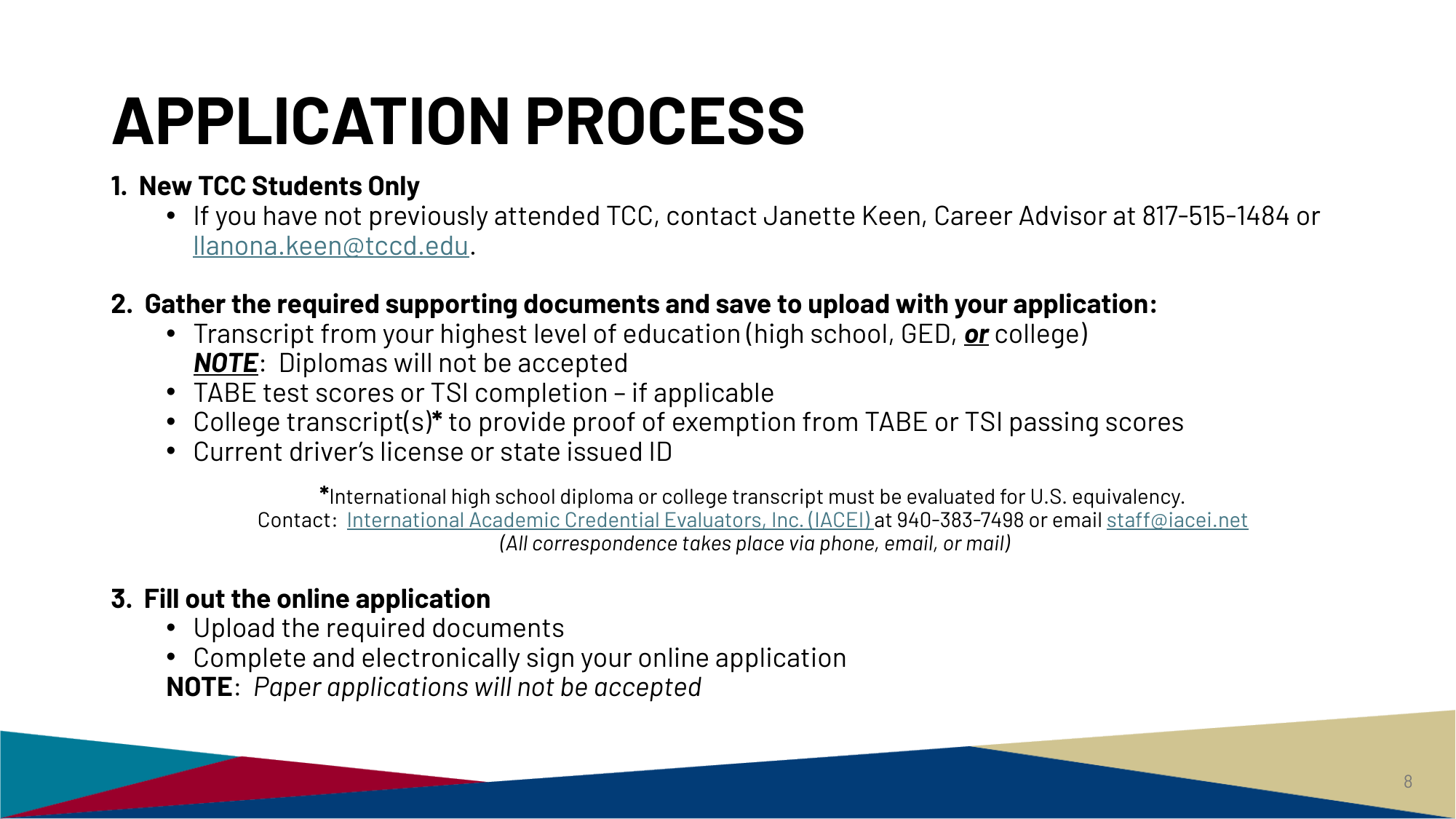

# APPLICATION PROCESS
1.  New TCC Students Only
If you have not previously attended TCC, contact Janette Keen, Career Advisor at 817-515-1484 or llanona.keen@tccd.edu.

  Gather the required supporting documents and save to upload with your application:
Transcript from your highest level of education (high school, GED, or college)
     NOTE:  Diplomas will not be accepted
TABE test scores or TSI completion – if applicable
College transcript(s)* to provide proof of exemption from TABE or TSI passing scores
Current driver’s license or state issued ID

*International high school diploma or college transcript must be evaluated for U.S. equivalency.
Contact:  International Academic Credential Evaluators, Inc. (IACEI) at 940-383-7498 or email staff@iacei.net
(All correspondence takes place via phone, email, or mail)

  Fill out the online application
Upload the required documents
Complete and electronically sign your online application
NOTE:  Paper applications will not be accepted

8